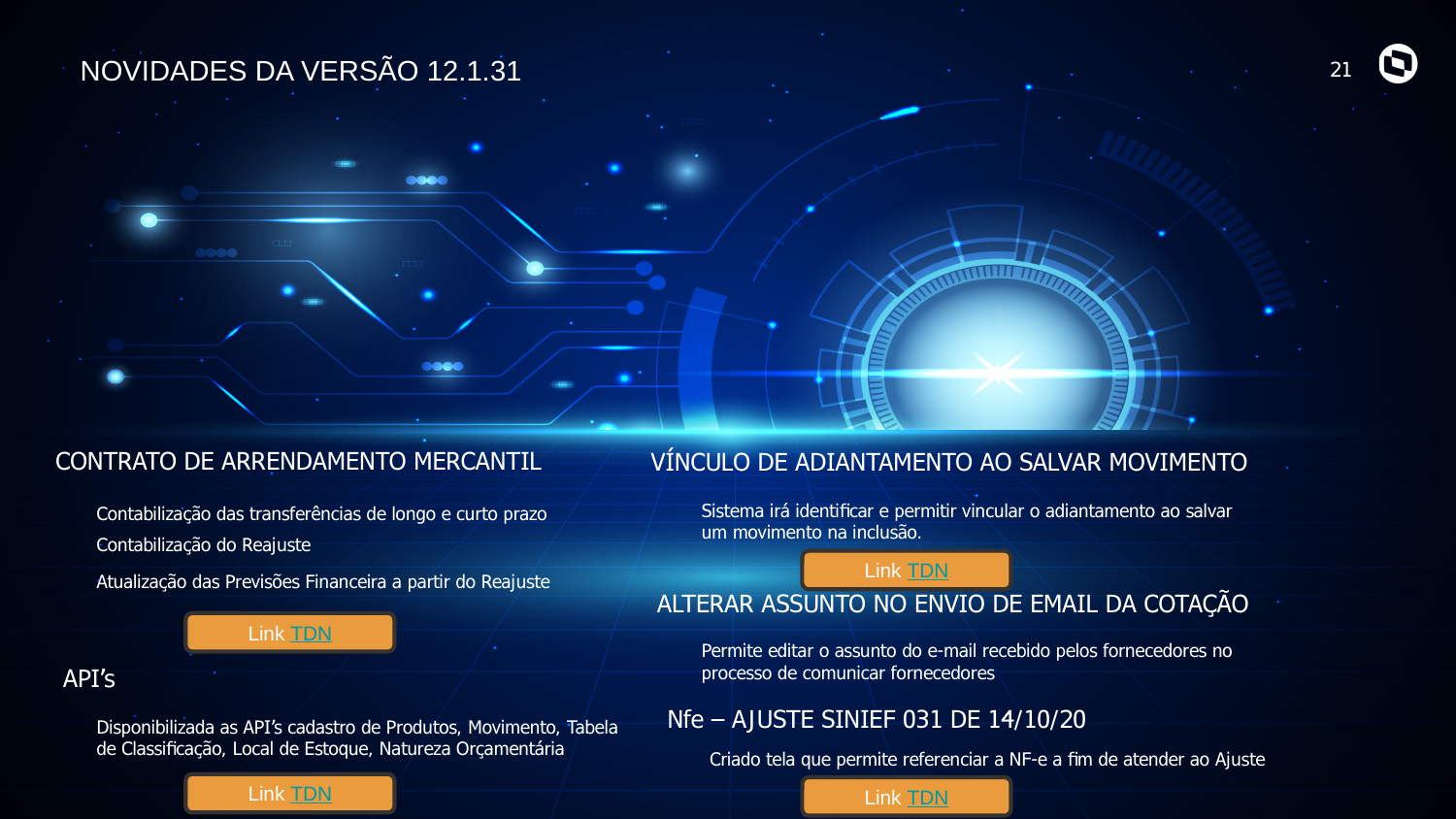

21
NOVIDADES DA VERSÃO 12.1.31
CONTRATO DE ARRENDAMENTO MERCANTIL
VÍNCULO DE ADIANTAMENTO AO SALVAR MOVIMENTO
Sistema irá identificar e permitir vincular o adiantamento ao salvar um movimento na inclusão.
Contabilização das transferências de longo e curto prazo
Contabilização do Reajuste
Link TDN
Atualização das Previsões Financeira a partir do Reajuste
ALTERAR ASSUNTO NO ENVIO DE EMAIL DA COTAÇÃO
Link TDN
Permite editar o assunto do e-mail recebido pelos fornecedores no processo de comunicar fornecedores
 API’s
Nfe – AJUSTE SINIEF 031 DE 14/10/20
Disponibilizada as API’s cadastro de Produtos, Movimento, Tabela de Classificação, Local de Estoque, Natureza Orçamentária
Criado tela que permite referenciar a NF-e a fim de atender ao Ajuste
Link TDN
Link TDN